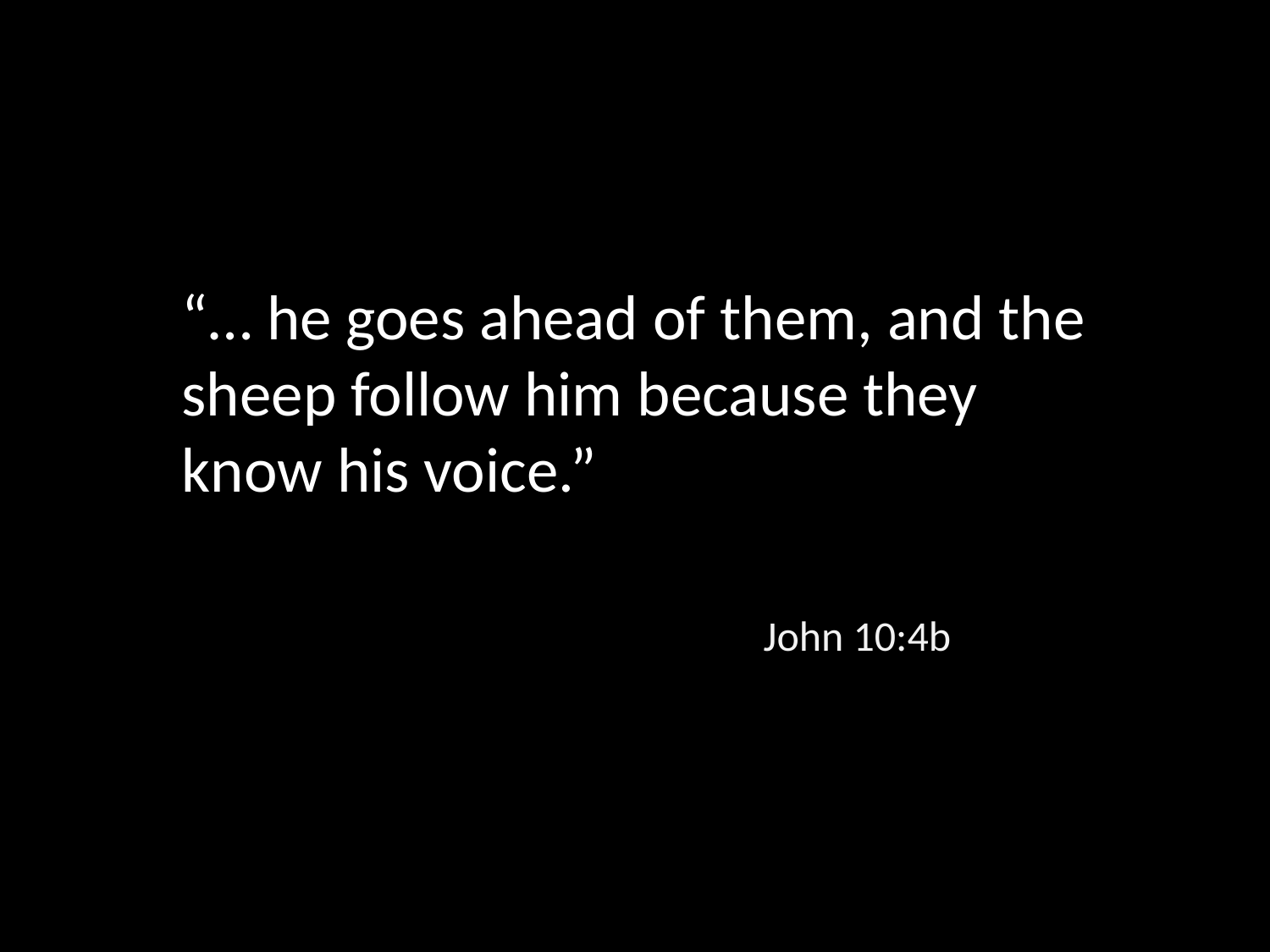

“… he goes ahead of them, and the sheep follow him because they know his voice.”
John 10:4b